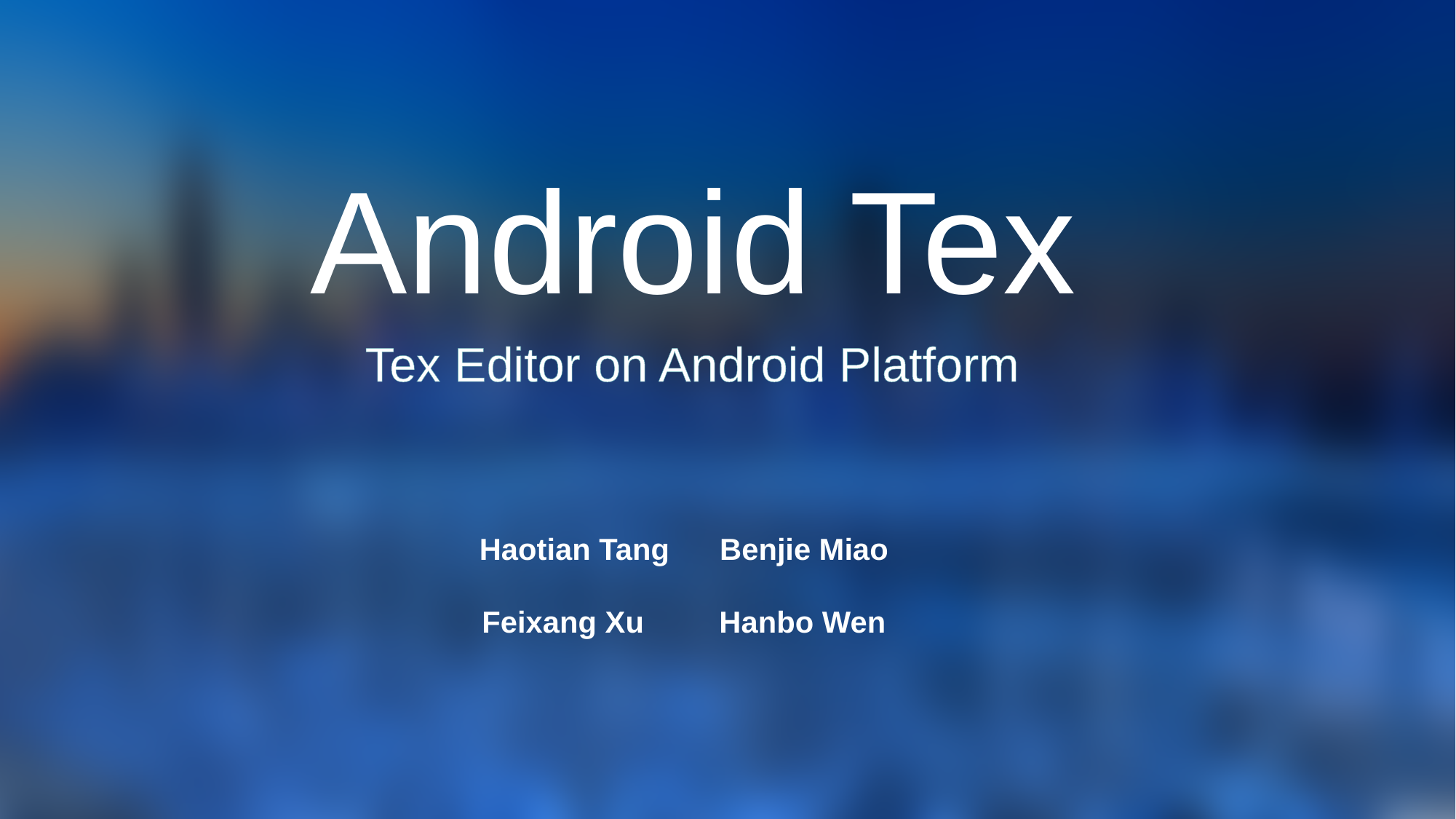

Android Tex
   Tex Editor on Android Platform

Haotian Tang      Benjie Miao

 Feixang Xu         Hanbo Wen